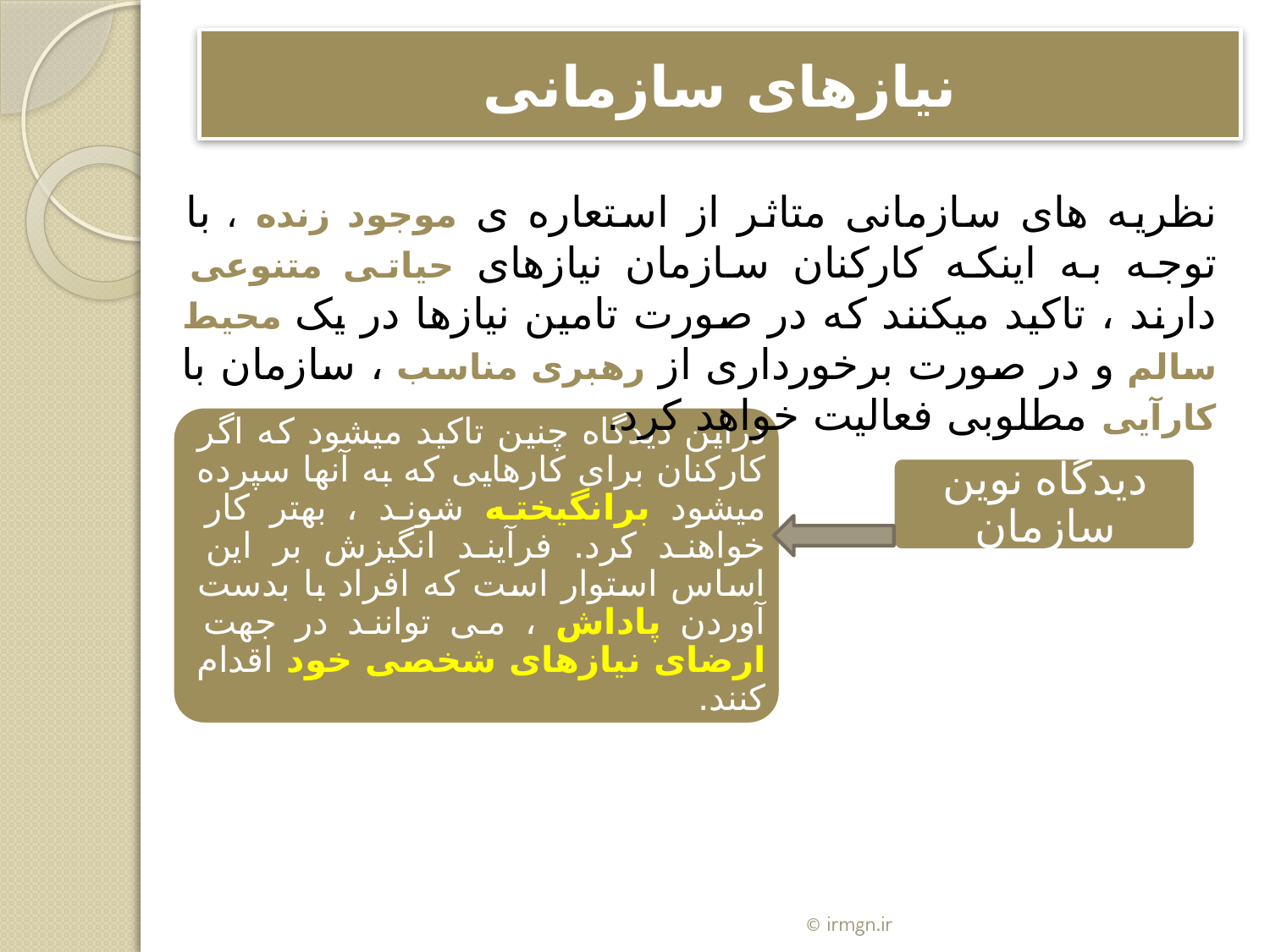

# نیازهای سازمانی
نظریه های سازمانی متاثر از استعاره ی موجود زنده ، با توجه به اینکه کارکنان سازمان نیازهای حیاتی متنوعی دارند ، تاکید میکنند که در صورت تامین نیازها در یک محیط سالم و در صورت برخورداری از رهبری مناسب ، سازمان با کارآیی مطلوبی فعالیت خواهد کرد.

دیدگاه نوین سازمان
دراین دیدگاه چنین تاکید میشود که اگر کارکنان برای کارهایی که به آنها سپرده میشود برانگیخته شوند ، بهتر کار خواهند کرد. فرآیند انگیزش بر این اساس استوار است که افراد با بدست آوردن پاداش ، می توانند در جهت ارضای نیازهای شخصی خود اقدام کنند.

© irmgn.ir